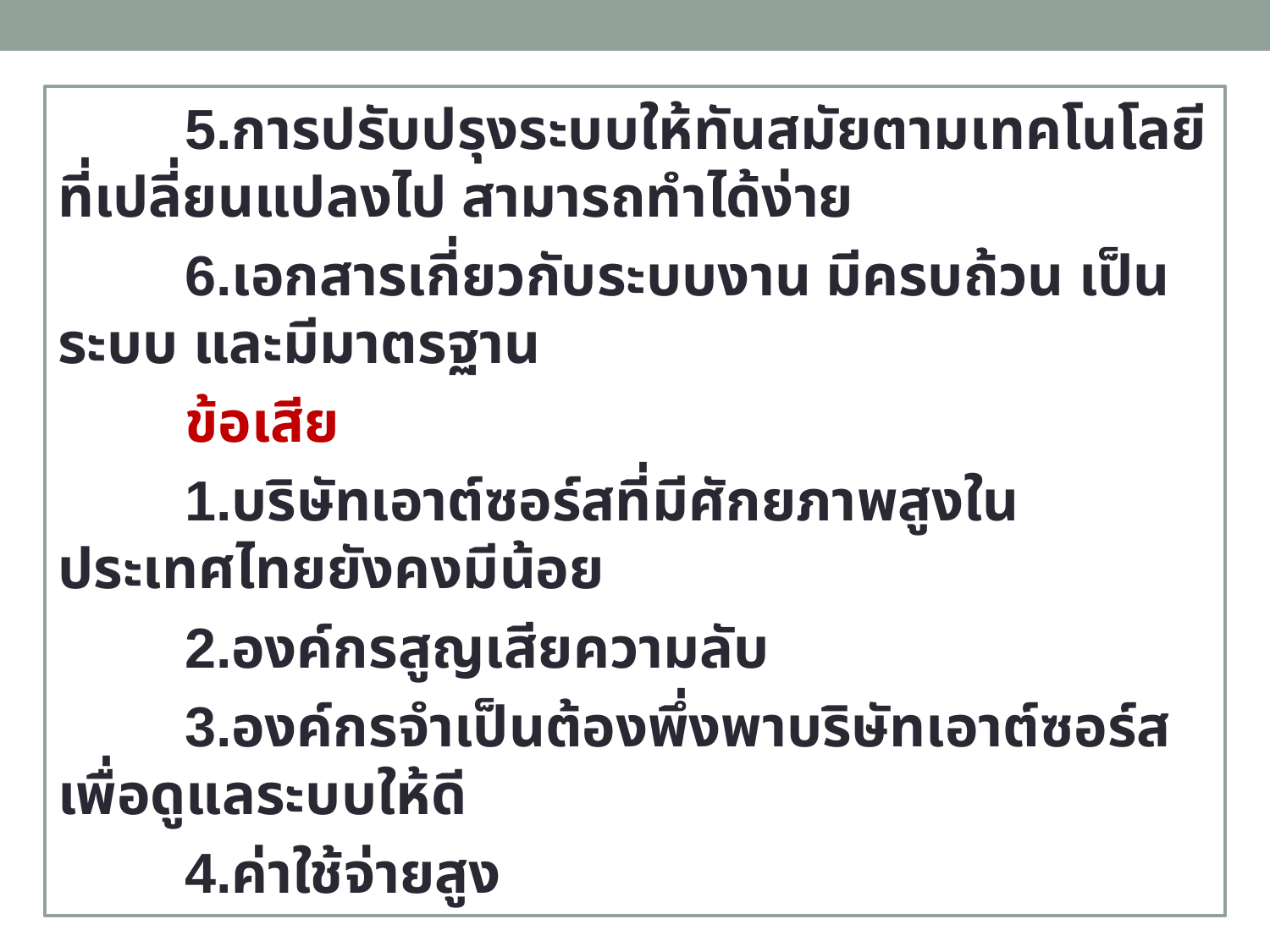

5.การปรับปรุงระบบให้ทันสมัยตามเทคโนโลยีที่เปลี่ยนแปลงไป สามารถทำได้ง่าย
	6.เอกสารเกี่ยวกับระบบงาน มีครบถ้วน เป็นระบบ และมีมาตรฐาน
	ข้อเสีย
	1.บริษัทเอาต์ซอร์สที่มีศักยภาพสูงในประเทศไทยยังคงมีน้อย
	2.องค์กรสูญเสียความลับ
	3.องค์กรจำเป็นต้องพึ่งพาบริษัทเอาต์ซอร์สเพื่อดูแลระบบให้ดี
	4.ค่าใช้จ่ายสูง